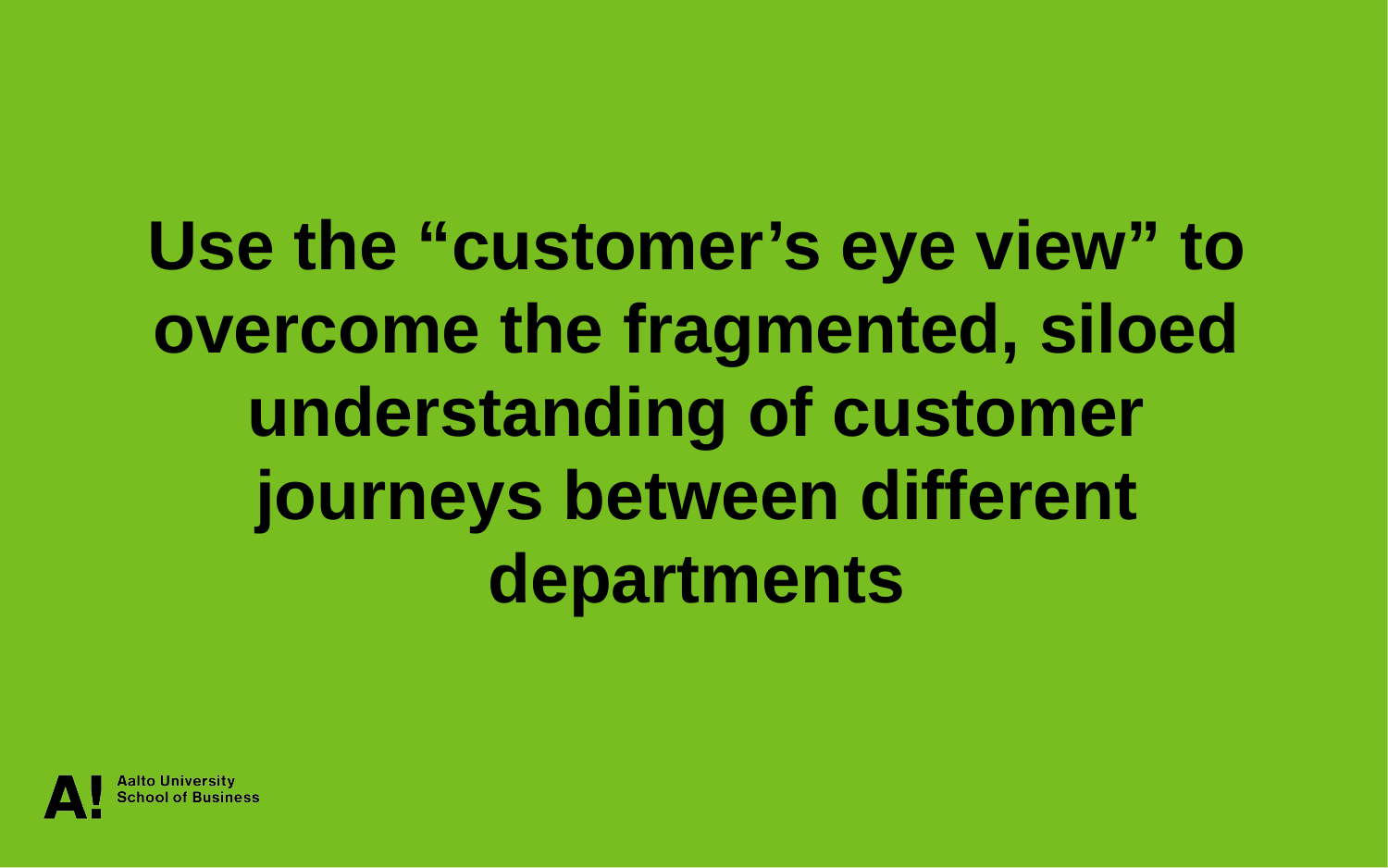

Use the “customer’s eye view” to overcome the fragmented, siloed understanding of customer journeys between different departments